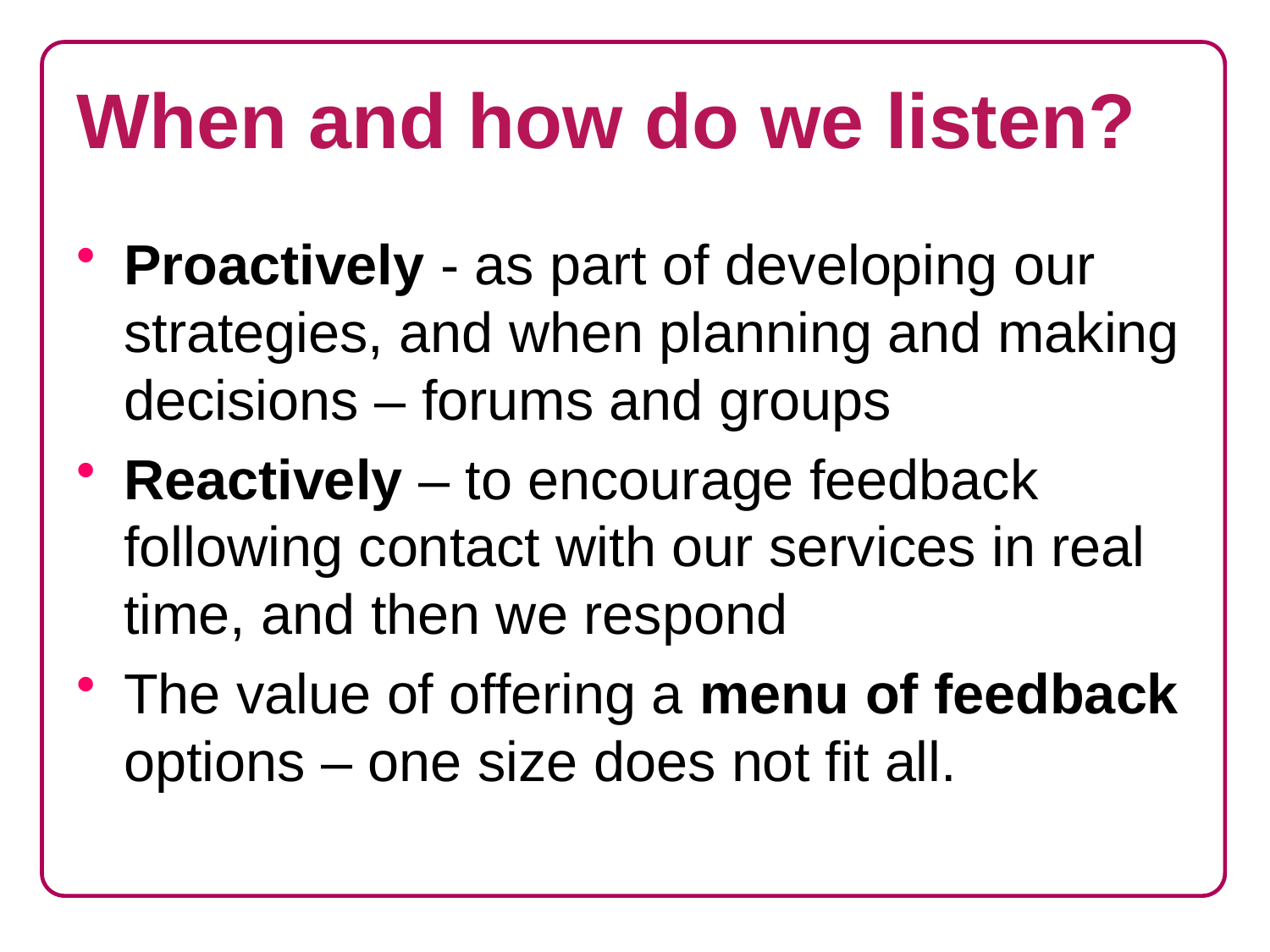

# When and how do we listen?

Proactively - as part of developing our strategies, and when planning and making decisions – forums and groups
Reactively – to encourage feedback following contact with our services in real time, and then we respond
The value of offering a menu of feedback options – one size does not fit all.